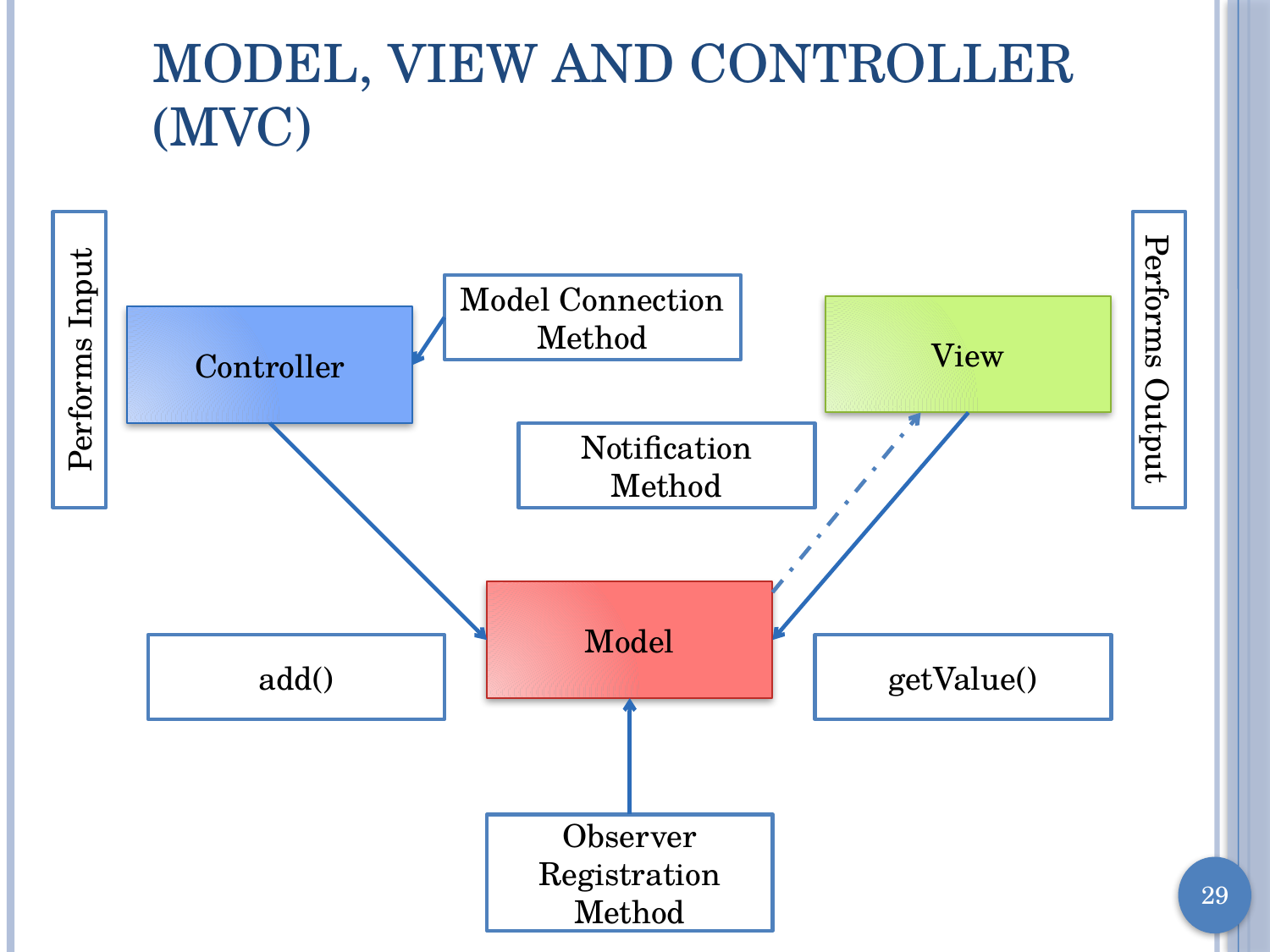

# Model, View and Controller (MVC)
Model Connection Method
View
Controller
Performs Input
Performs Output
Notification Method
Model
add()
getValue()
Observer Registration Method